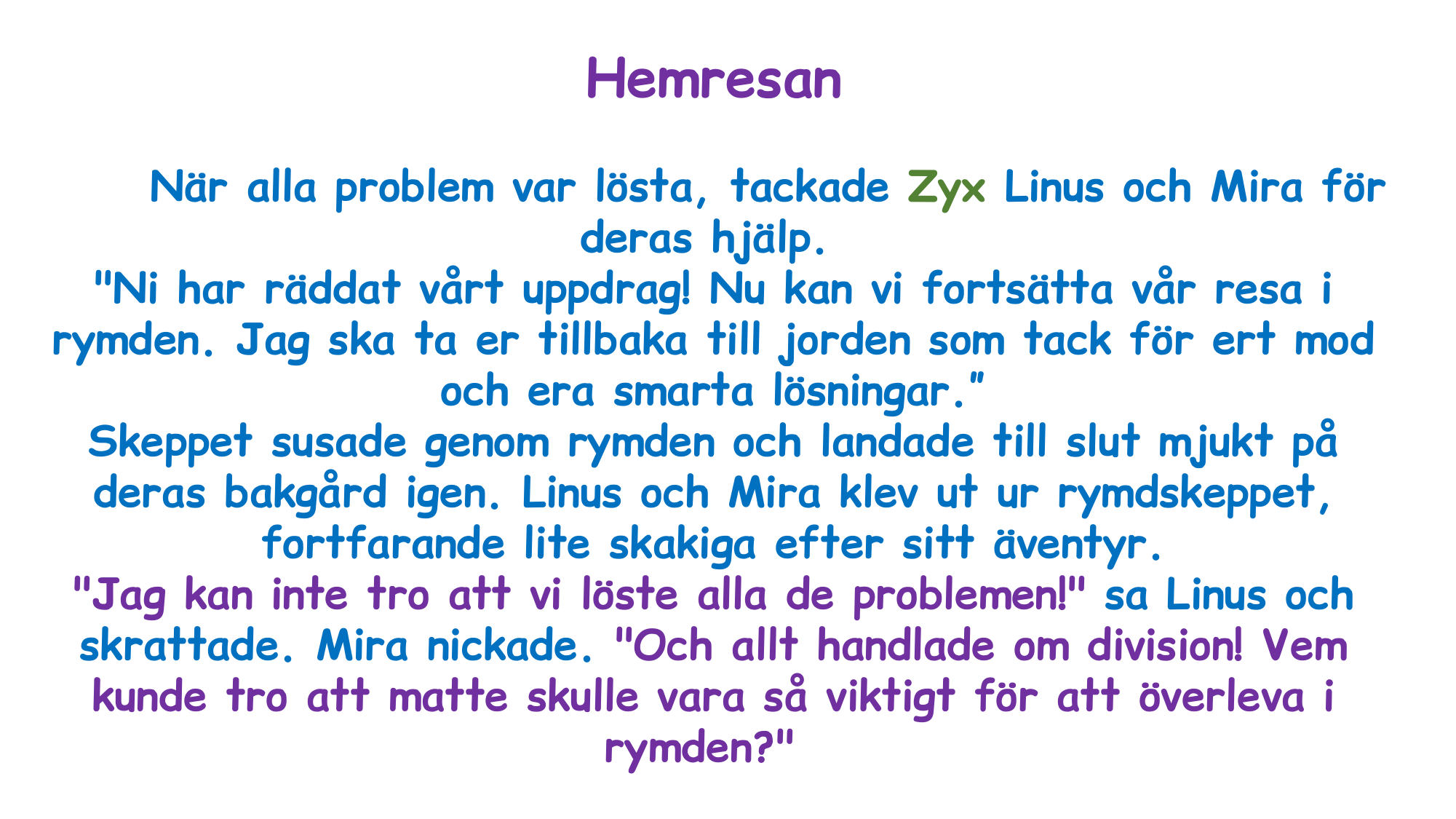

Hemresan

	När alla problem var lösta, tackade Zyx Linus och Mira för deras hjälp.
"Ni har räddat vårt uppdrag! Nu kan vi fortsätta vår resa i rymden. Jag ska ta er tillbaka till jorden som tack för ert mod och era smarta lösningar.”
Skeppet susade genom rymden och landade till slut mjukt på deras bakgård igen. Linus och Mira klev ut ur rymdskeppet, fortfarande lite skakiga efter sitt äventyr.
"Jag kan inte tro att vi löste alla de problemen!" sa Linus och skrattade. Mira nickade. "Och allt handlade om division! Vem kunde tro att matte skulle vara så viktigt för att överleva i rymden?"